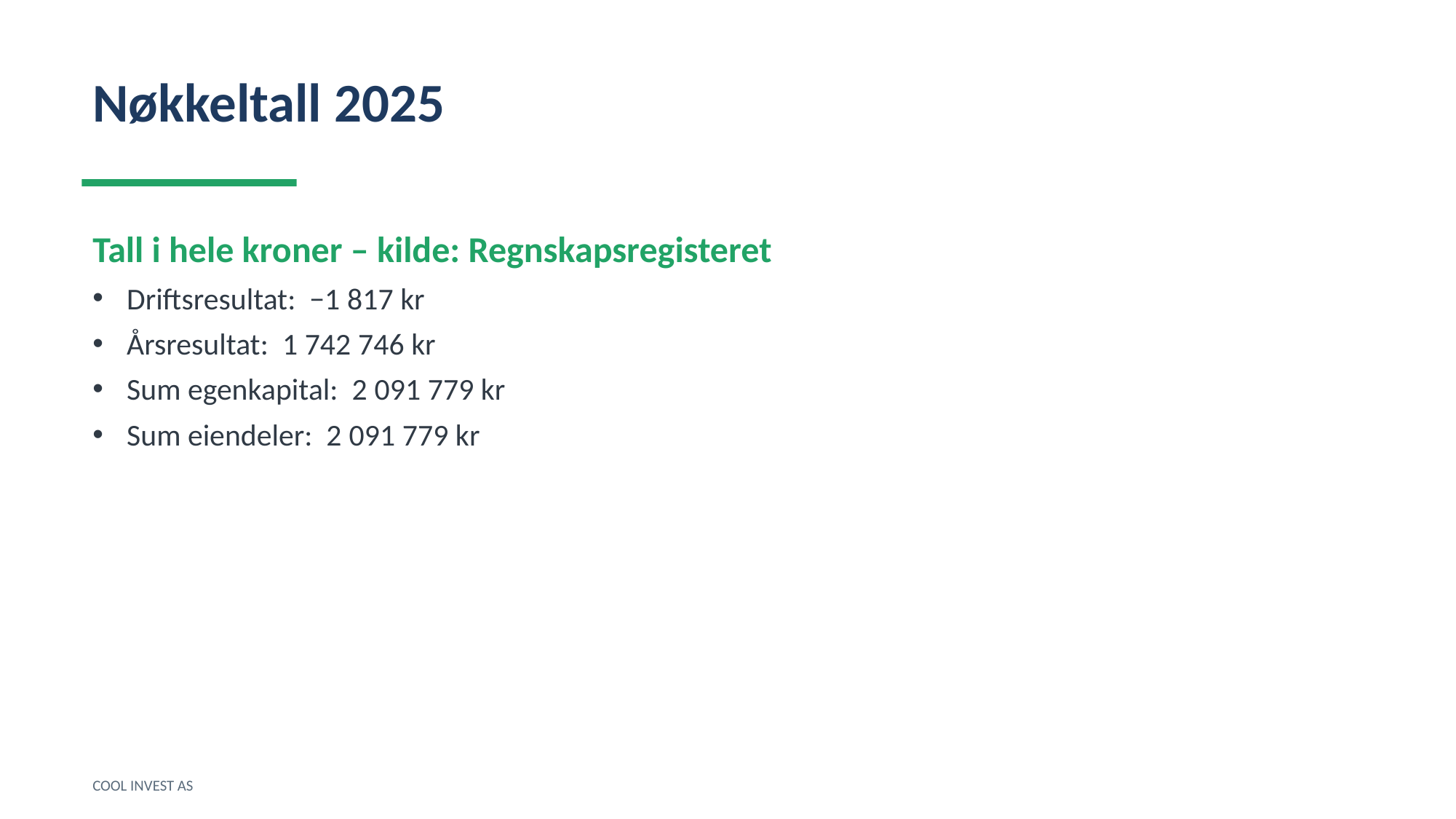

Nøkkeltall 2025

Tall i hele kroner – kilde: Regnskapsregisteret
Driftsresultat:  −1 817 kr
Årsresultat:  1 742 746 kr
Sum egenkapital:  2 091 779 kr
Sum eiendeler:  2 091 779 kr
COOL INVEST AS